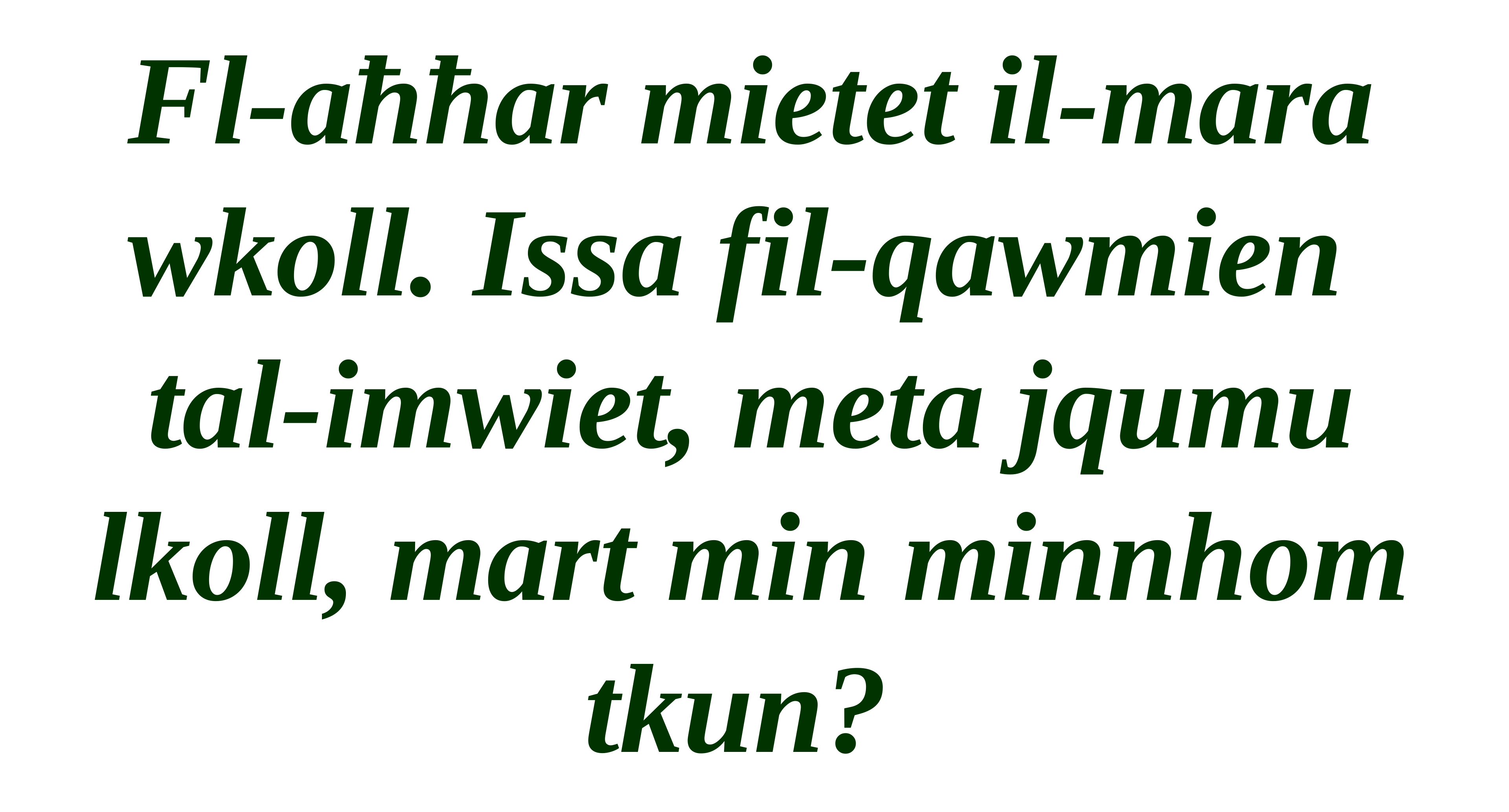

Fl-aħħar mietet il-mara wkoll. Issa fil-qawmien
tal-imwiet, meta jqumu lkoll, mart min minnhom tkun?